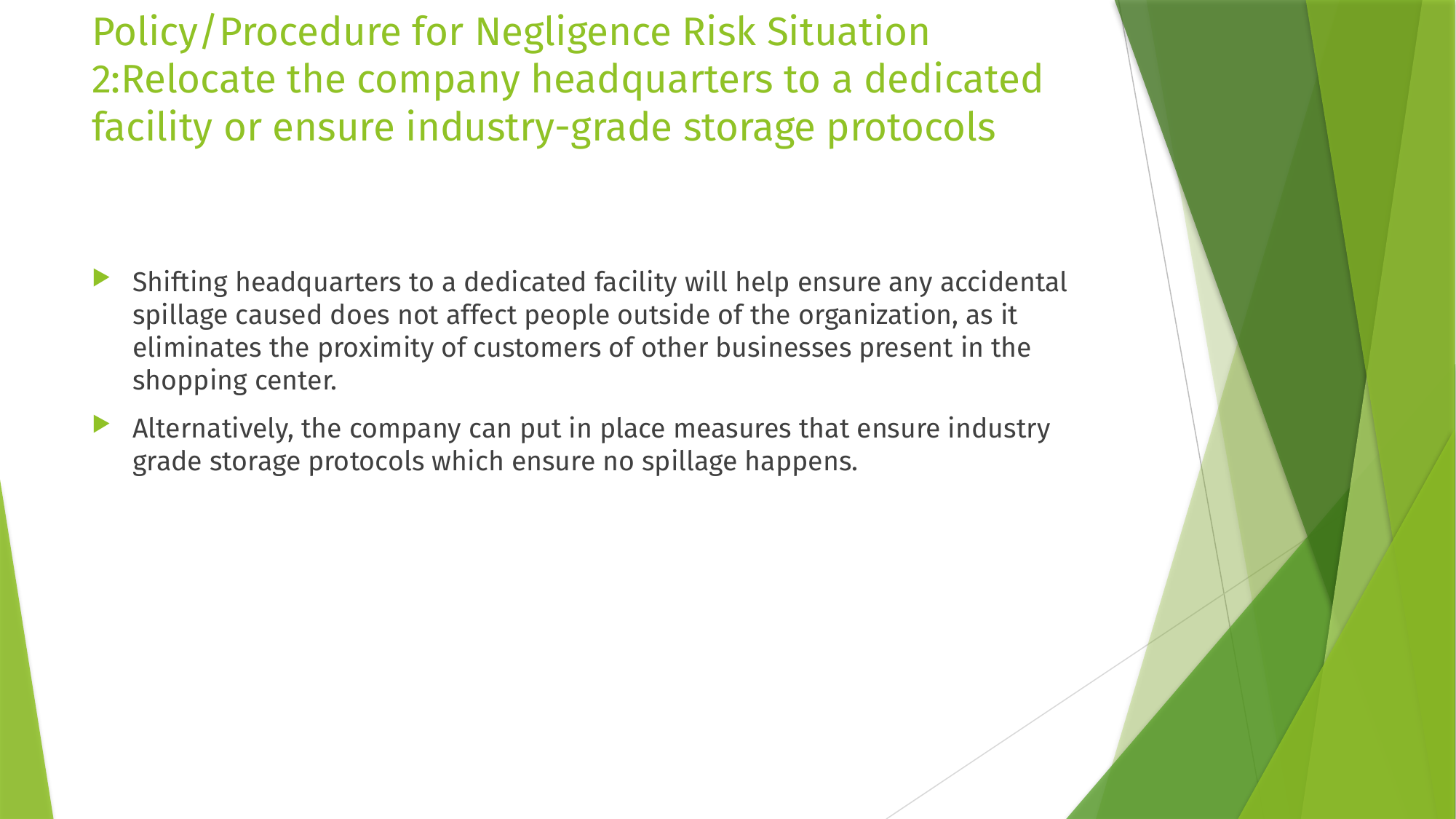

# Policy/Procedure for Negligence Risk Situation 2:Relocate the company headquarters to a dedicated facility or ensure industry-grade storage protocols
Shifting headquarters to a dedicated facility will help ensure any accidental spillage caused does not affect people outside of the organization, as it eliminates the proximity of customers of other businesses present in the shopping center.
Alternatively, the company can put in place measures that ensure industry grade storage protocols which ensure no spillage happens.